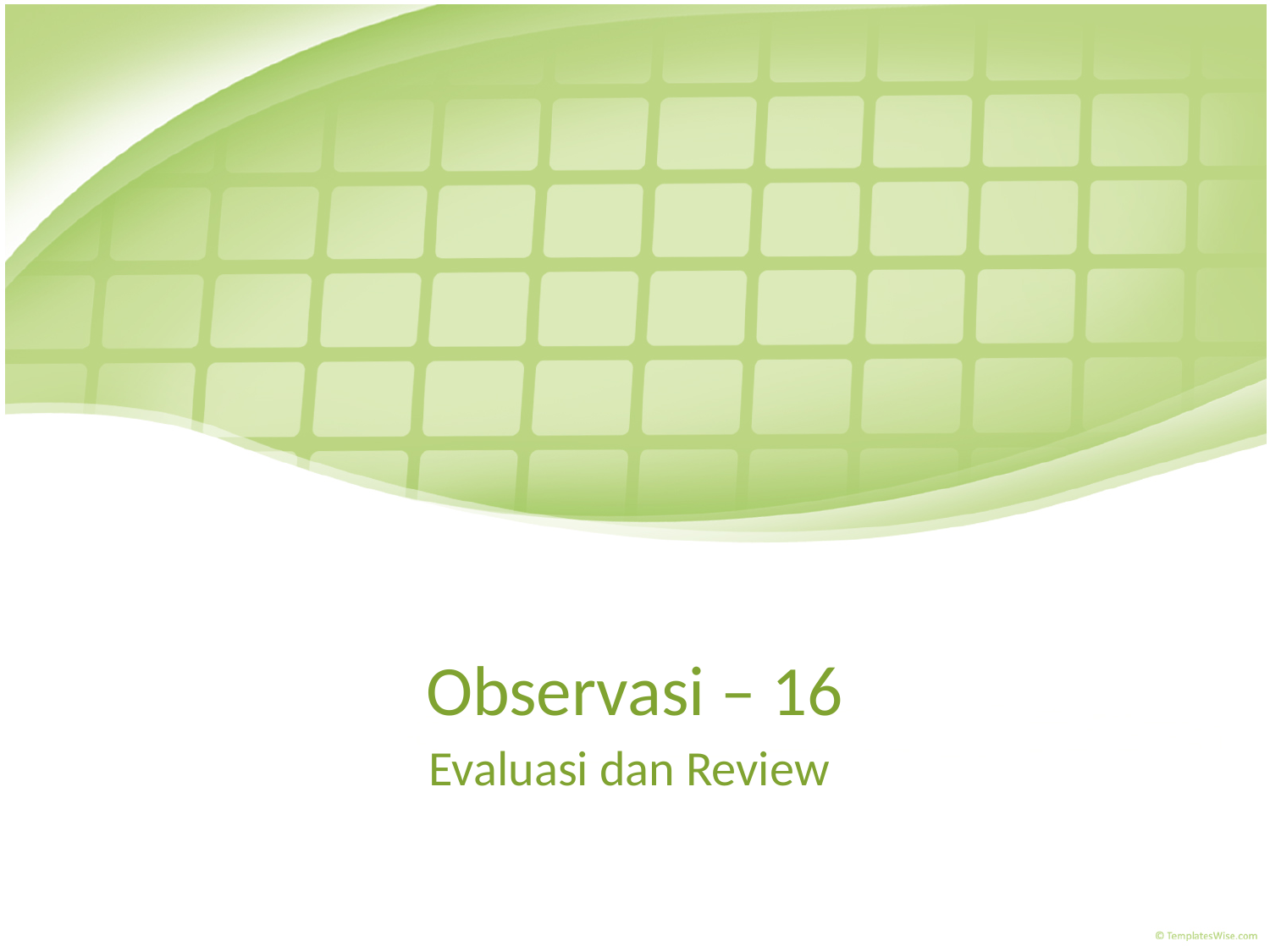

# Observasi – 16
Evaluasi dan Review